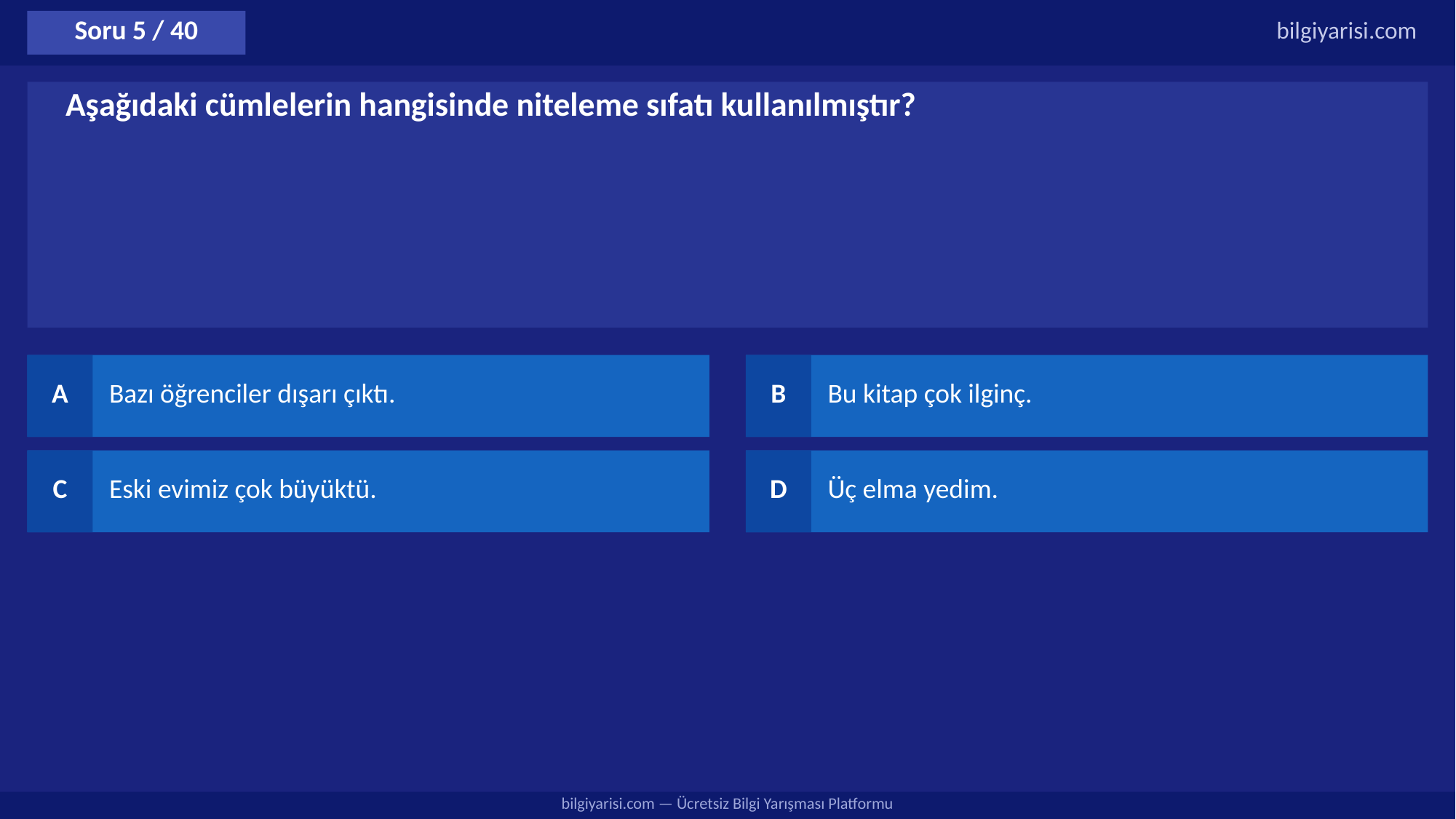

Soru 5 / 40
bilgiyarisi.com

Aşağıdaki cümlelerin hangisinde niteleme sıfatı kullanılmıştır?

A
Bazı öğrenciler dışarı çıktı.

B
Bu kitap çok ilginç.

C
Eski evimiz çok büyüktü.

D
Üç elma yedim.
bilgiyarisi.com — Ücretsiz Bilgi Yarışması Platformu